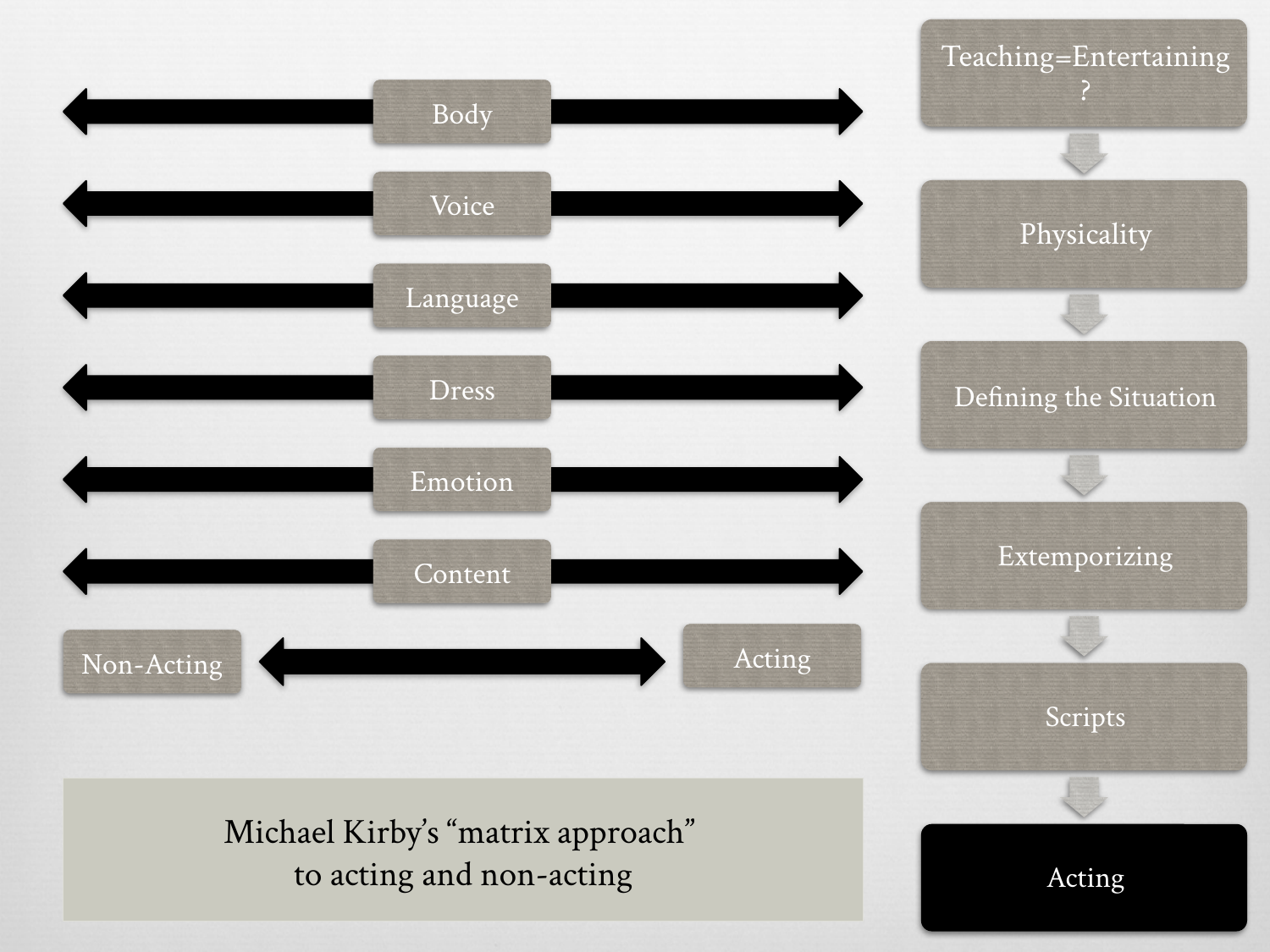

Teaching=Entertaining?

Physicality

Defining the Situation

Extemporizing

Scripts

Acting

Body

Voice

Language

Dress

Emotion

Content

Acting

Non-Acting

Michael Kirby’s “matrix approach”
to acting and non-acting